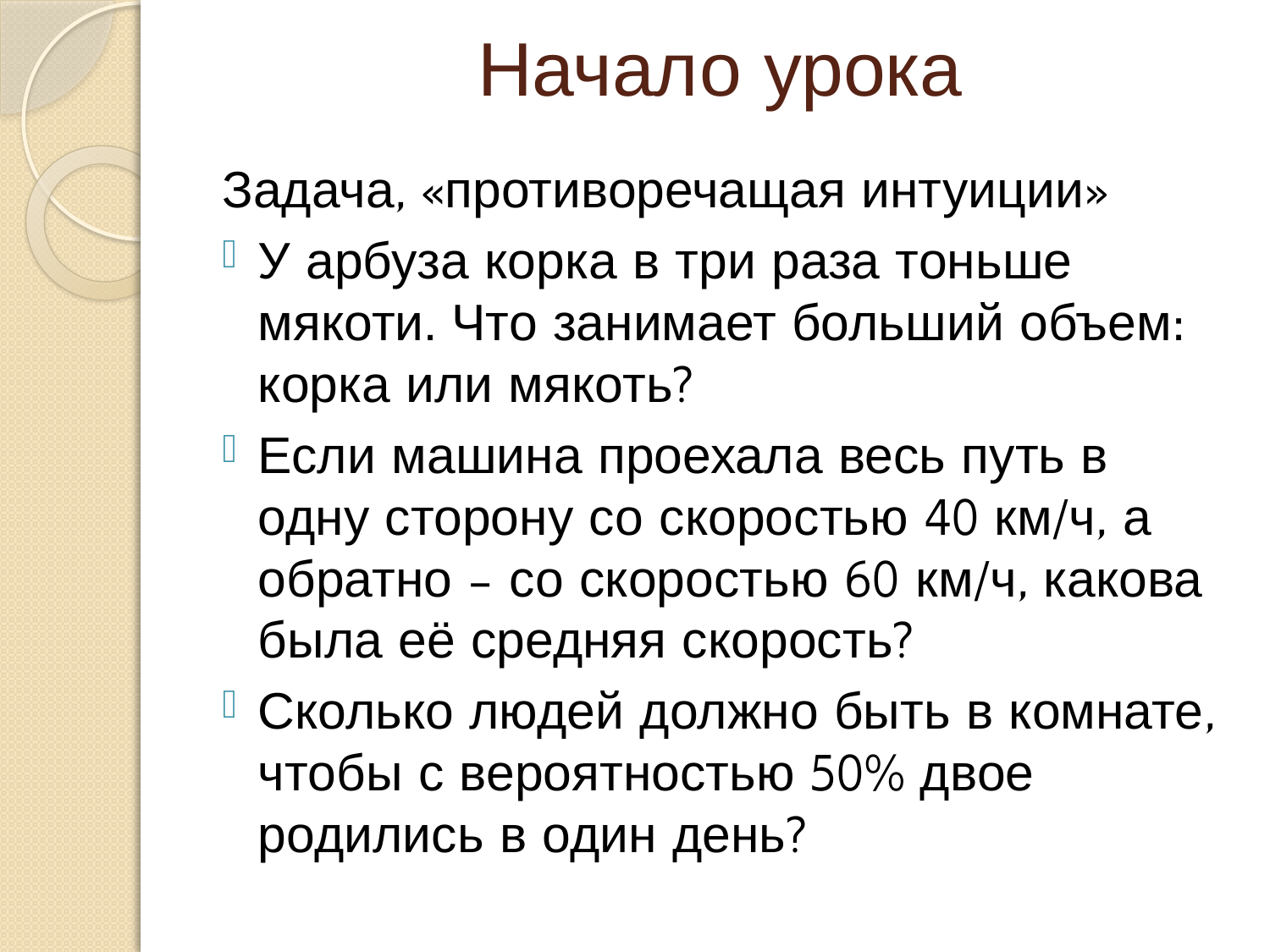

# Начало урока

Задача, «противоречащая интуиции»
У арбуза корка в три раза тоньше мякоти. Что занимает больший объем: корка или мякоть?
Если машина проехала весь путь в одну сторону со скоростью 40 км/ч, а обратно – со скоростью 60 км/ч, какова была её средняя скорость?
Сколько людей должно быть в комнате, чтобы с вероятностью 50% двое родились в один день?